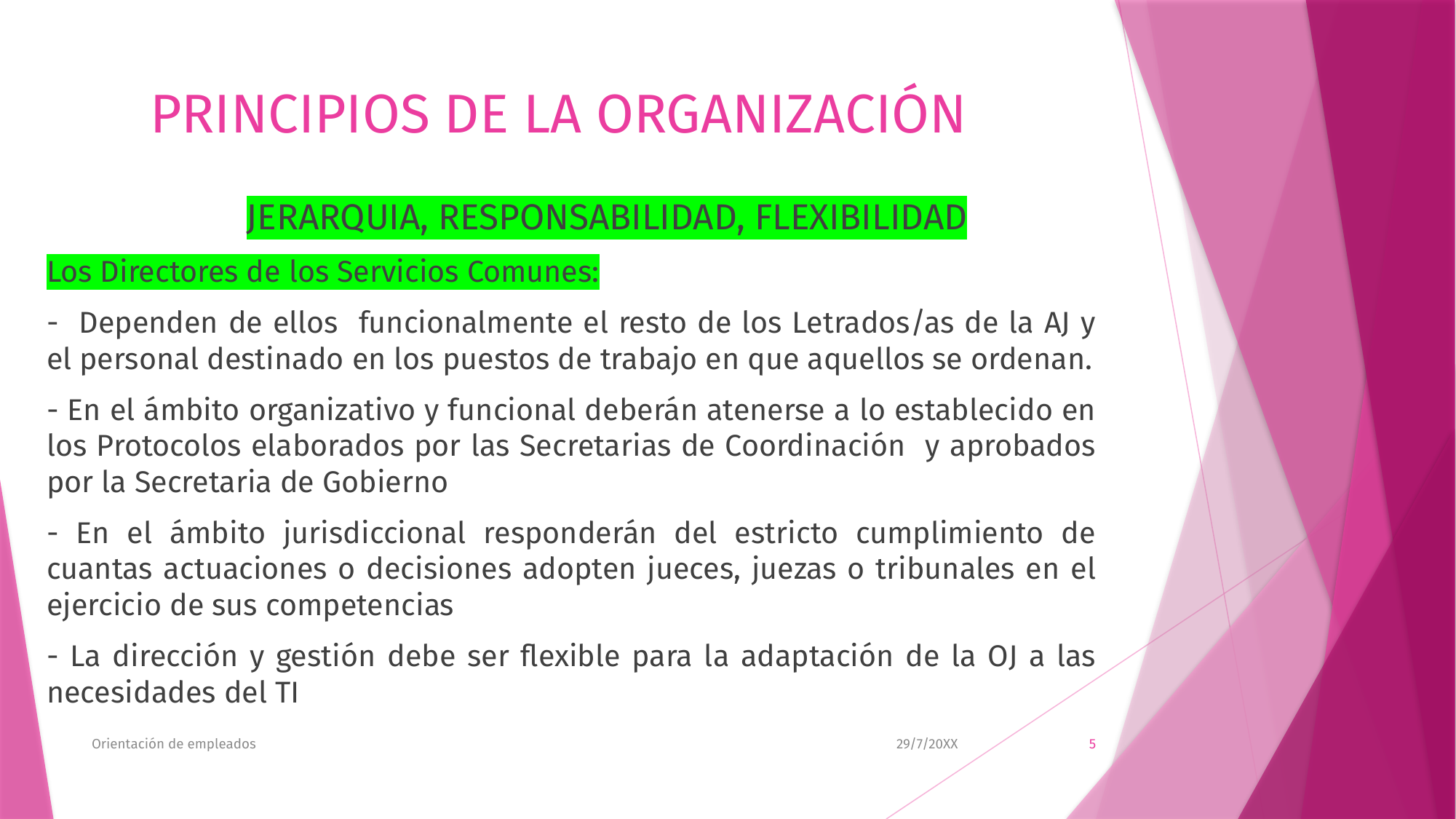

# PRINCIPIOS DE LA ORGANIZACIÓN
          JERARQUIA, RESPONSABILIDAD, FLEXIBILIDAD
Los Directores de los Servicios Comunes:
-  Dependen de ellos  funcionalmente el resto de los Letrados/as de la AJ y el personal destinado en los puestos de trabajo en que aquellos se ordenan.
- En el ámbito organizativo y funcional deberán atenerse a lo establecido en los Protocolos elaborados por las Secretarias de Coordinación  y aprobados por la Secretaria de Gobierno
- En el ámbito jurisdiccional responderán del estricto cumplimiento de cuantas actuaciones o decisiones adopten jueces, juezas o tribunales en el ejercicio de sus competencias
- La dirección y gestión debe ser flexible para la adaptación de la OJ a las necesidades del TI

Orientación de empleados
29/7/20XX
5